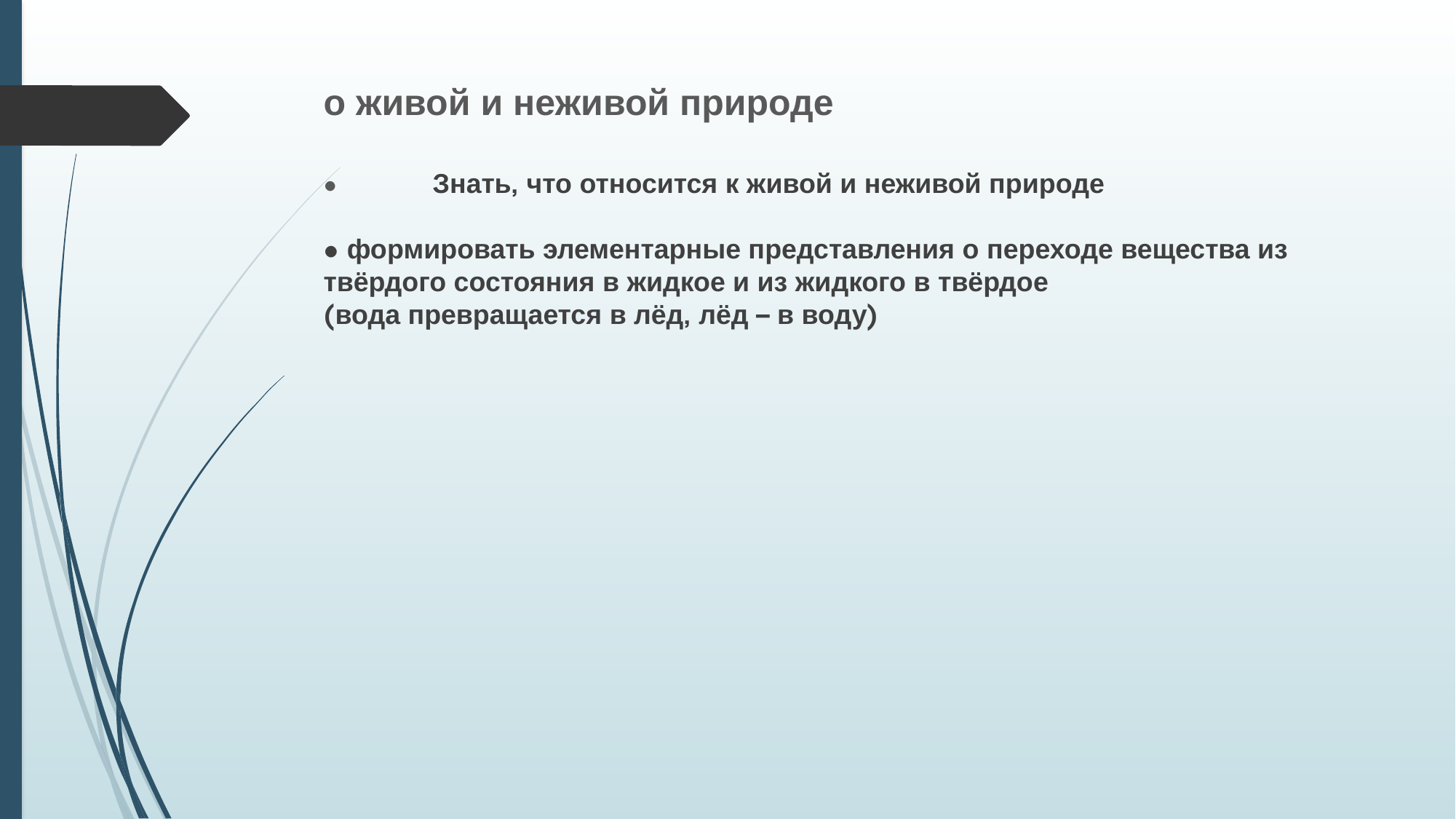

# о живой и неживой природе •	Знать, что относится к живой и неживой природе • формировать элементарные представления о переходе вещества из твёрдого состояния в жидкое и из жидкого в твёрдое (вода превращается в лёд, лёд – в воду)